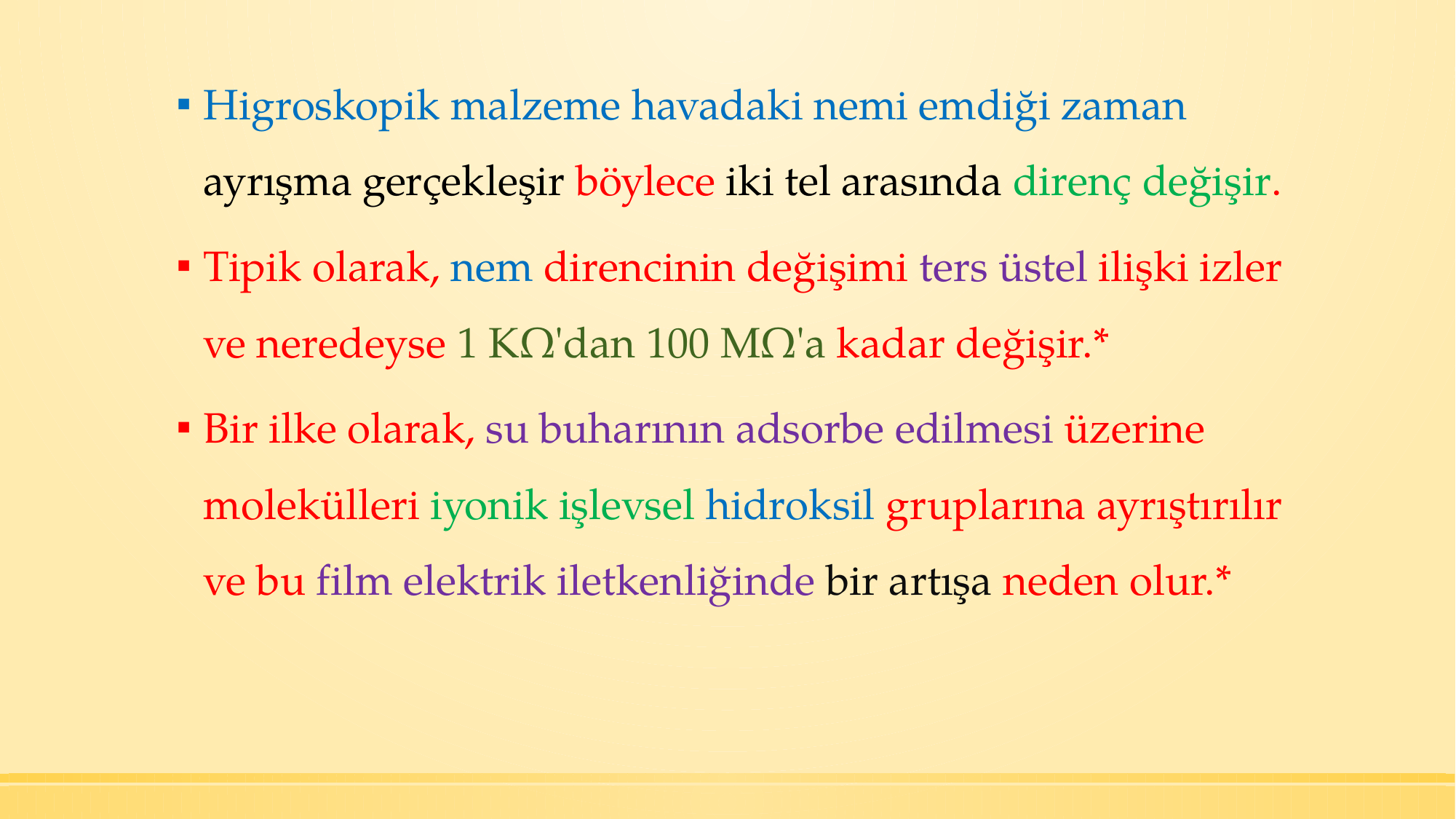

Higroskopik malzeme havadaki nemi emdiği zaman ayrışma gerçekleşir böylece iki tel arasında direnç değişir.
Tipik olarak, nem direncinin değişimi ters üstel ilişki izler ve neredeyse 1 KΩ'dan 100 MΩ'a kadar değişir.*
Bir ilke olarak, su buharının adsorbe edilmesi üzerine molekülleri iyonik işlevsel hidroksil gruplarına ayrıştırılır ve bu film elektrik iletkenliğinde bir artışa neden olur.*